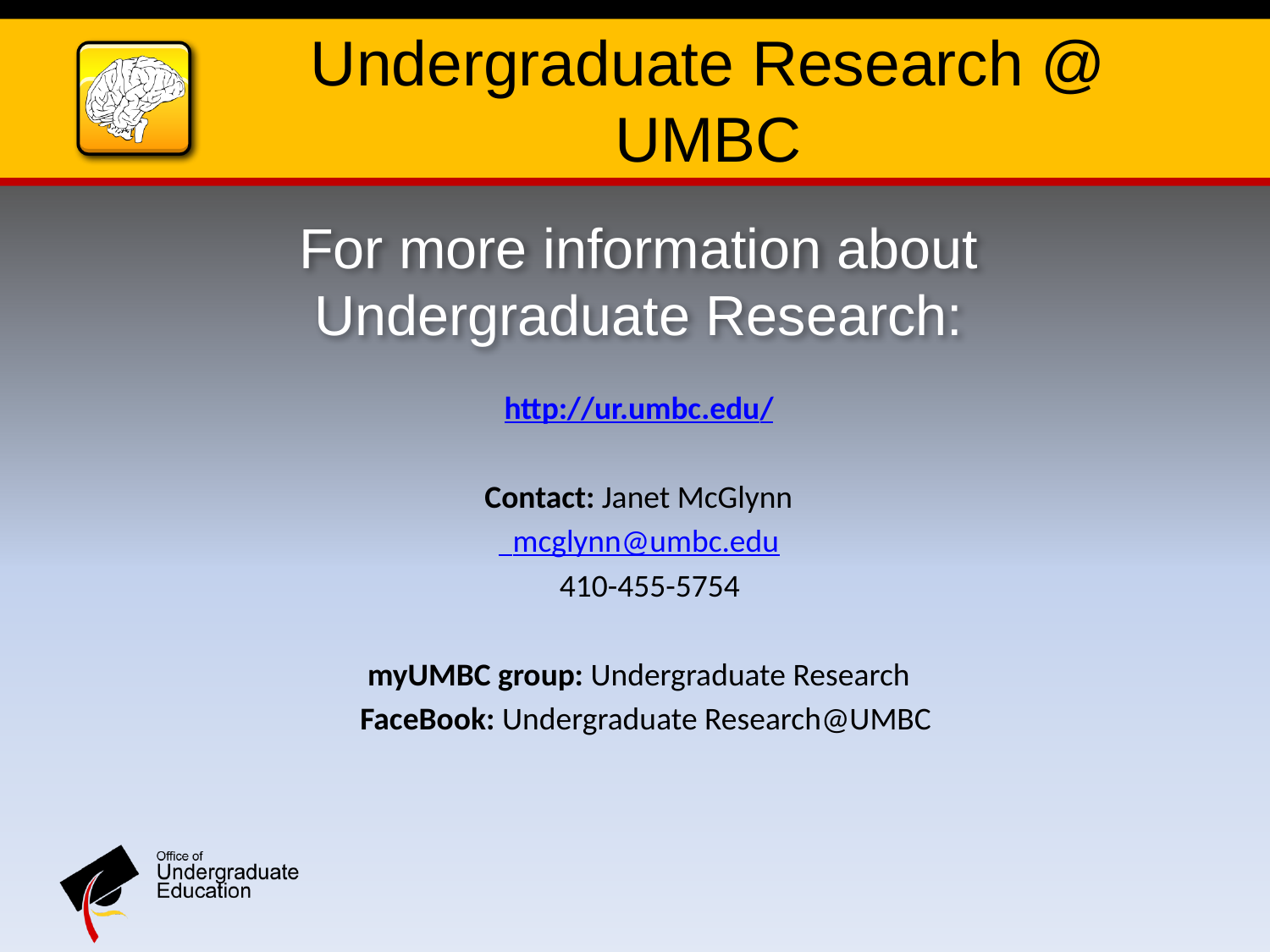

For more information about Undergraduate Research:
http://ur.umbc.edu/

Contact: Janet McGlynn
  mcglynn@umbc.edu
   410-455-5754

myUMBC group: Undergraduate Research
            FaceBook: Undergraduate Research@UMBC